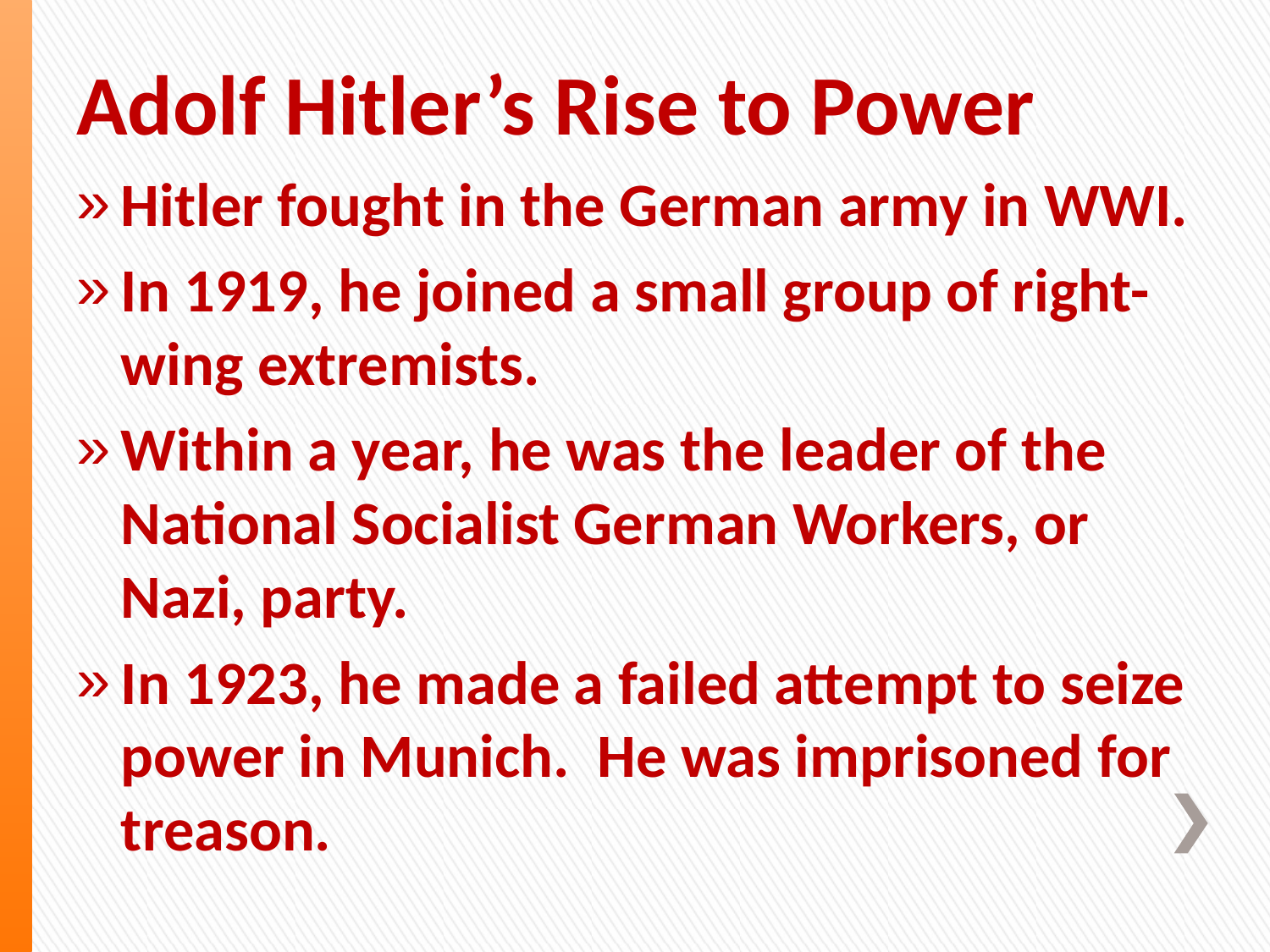

# Adolf Hitler’s Rise to Power
Hitler fought in the German army in WWI.
In 1919, he joined a small group of right-wing extremists.
Within a year, he was the leader of the National Socialist German Workers, or Nazi, party.
In 1923, he made a failed attempt to seize power in Munich.  He was imprisoned for treason.